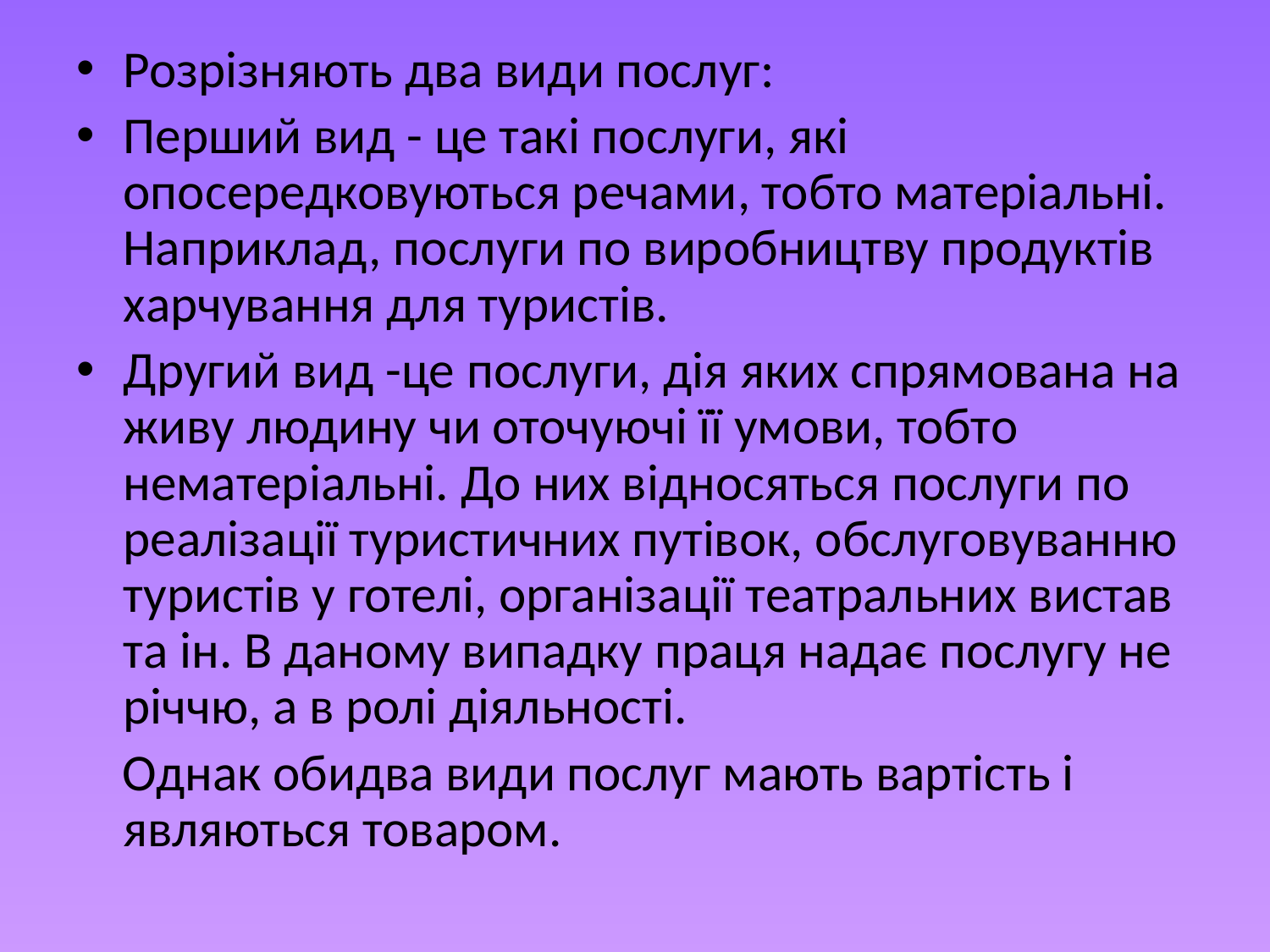

Розрізняють два види послуг:
Перший вид - це такі послуги, які опосередковуються речами, тобто матеріальні. Наприклад, послуги по виробництву продуктів харчування для туристів.
Другий вид -це послуги, дія яких спрямована на живу людину чи оточуючі її умови, тобто нематеріальні. До них відносяться послуги по реалізації туристичних путівок, обслуговуванню туристів у готелі, організації театральних вистав та ін. В даному випадку праця надає послугу не річчю, а в ролі діяльності.
    Однак обидва види послуг мають вартість і являються товаром.